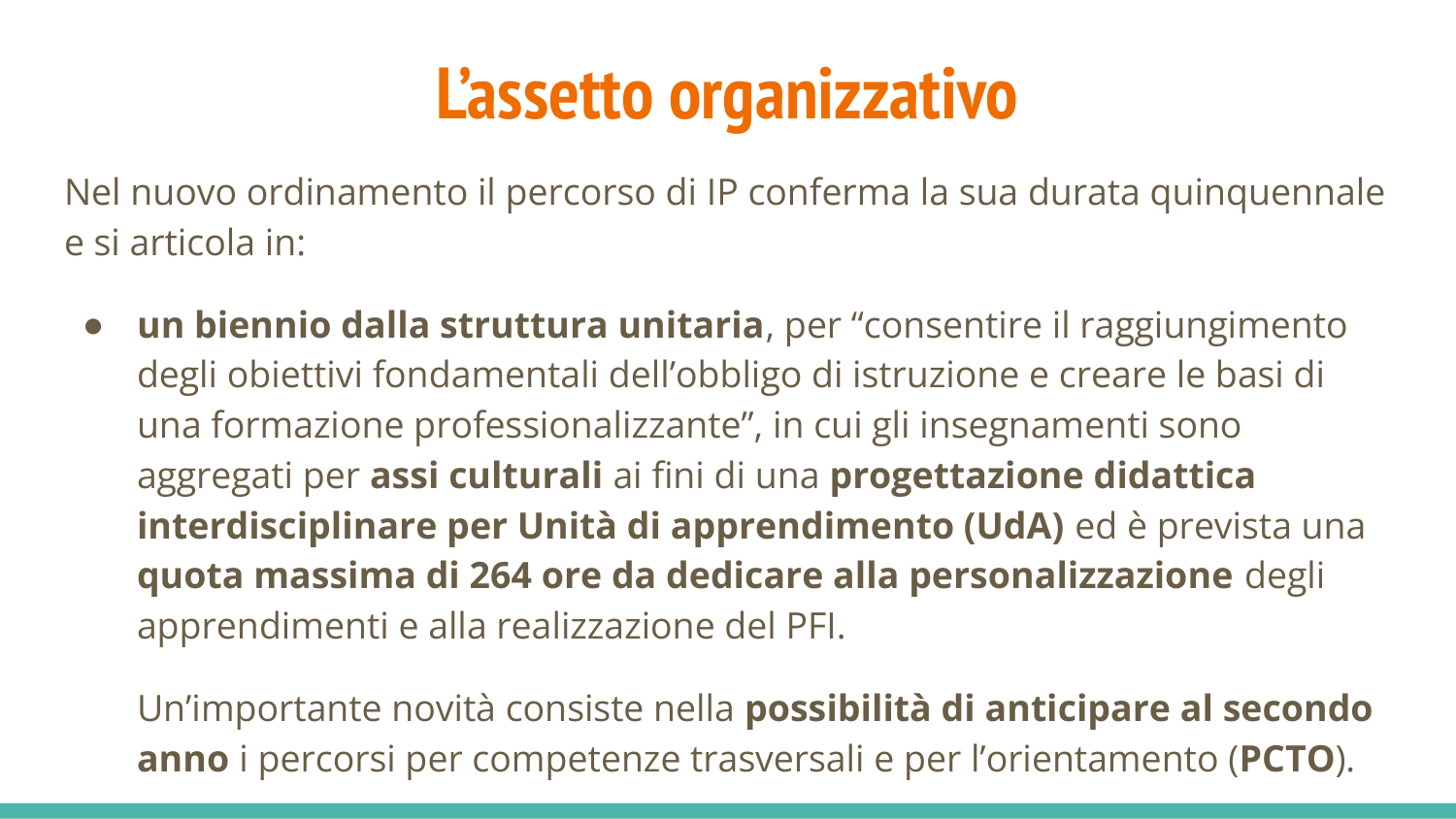

# L’assetto organizzativo
Nel nuovo ordinamento il percorso di IP conferma la sua durata quinquennale e si articola in:
un biennio dalla struttura unitaria, per “consentire il raggiungimento degli obiettivi fondamentali dell’obbligo di istruzione e creare le basi di una formazione professionalizzante”, in cui gli insegnamenti sono aggregati per assi culturali ai fini di una progettazione didattica interdisciplinare per Unità di apprendimento (UdA) ed è prevista una quota massima di 264 ore da dedicare alla personalizzazione degli apprendimenti e alla realizzazione del PFI.
Un’importante novità consiste nella possibilità di anticipare al secondo anno i percorsi per competenze trasversali e per l’orientamento (PCTO).